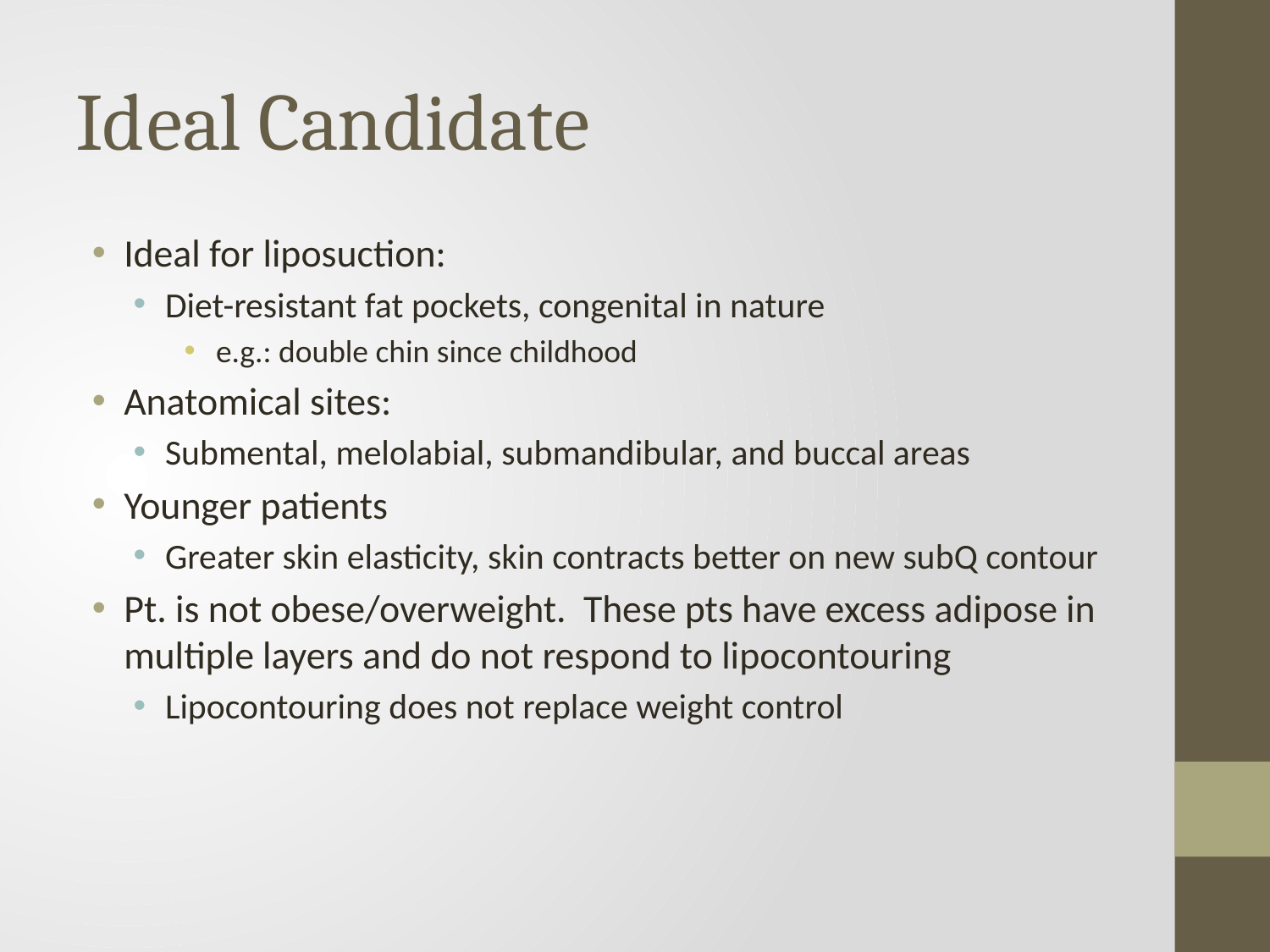

# Ideal Candidate
Ideal for liposuction:
Diet-resistant fat pockets, congenital in nature
e.g.: double chin since childhood
Anatomical sites:
Submental, melolabial, submandibular, and buccal areas
Younger patients
Greater skin elasticity, skin contracts better on new subQ contour
Pt. is not obese/overweight.  These pts have excess adipose in multiple layers and do not respond to lipocontouring
Lipocontouring does not replace weight control